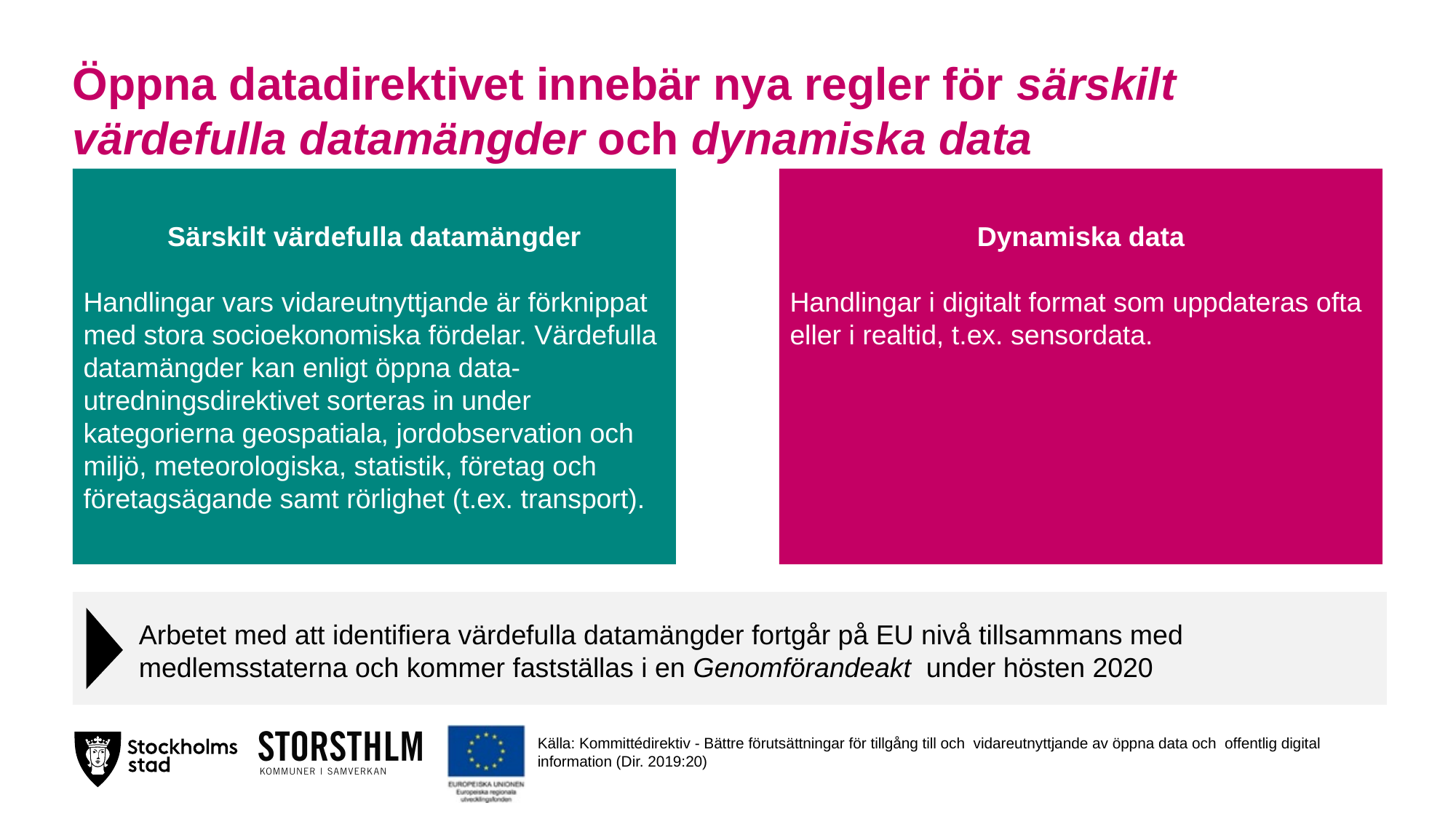

# Öppna datadirektivet innebär nya regler för särskilt värdefulla datamängder och dynamiska data
Särskilt värdefulla datamängder

Handlingar vars vidareutnyttjande är förknippat med stora socioekonomiska fördelar. Värdefulla datamängder kan enligt öppna data-utredningsdirektivet sorteras in under kategorierna geospatiala, jordobservation och miljö, meteorologiska, statistik, företag och företagsägande samt rörlighet (t.ex. transport).
Dynamiska data

Handlingar i digitalt format som uppdateras ofta eller i realtid, t.ex. sensordata.

Arbetet med att identifiera värdefulla datamängder fortgår på EU nivå tillsammans med medlemsstaterna och kommer fastställas i en Genomförandeakt  under hösten 2020

Källa: Kommittédirektiv - Bättre förutsättningar för tillgång till och  vidareutnyttjande av öppna data och  offentlig digital information (Dir. 2019:20)